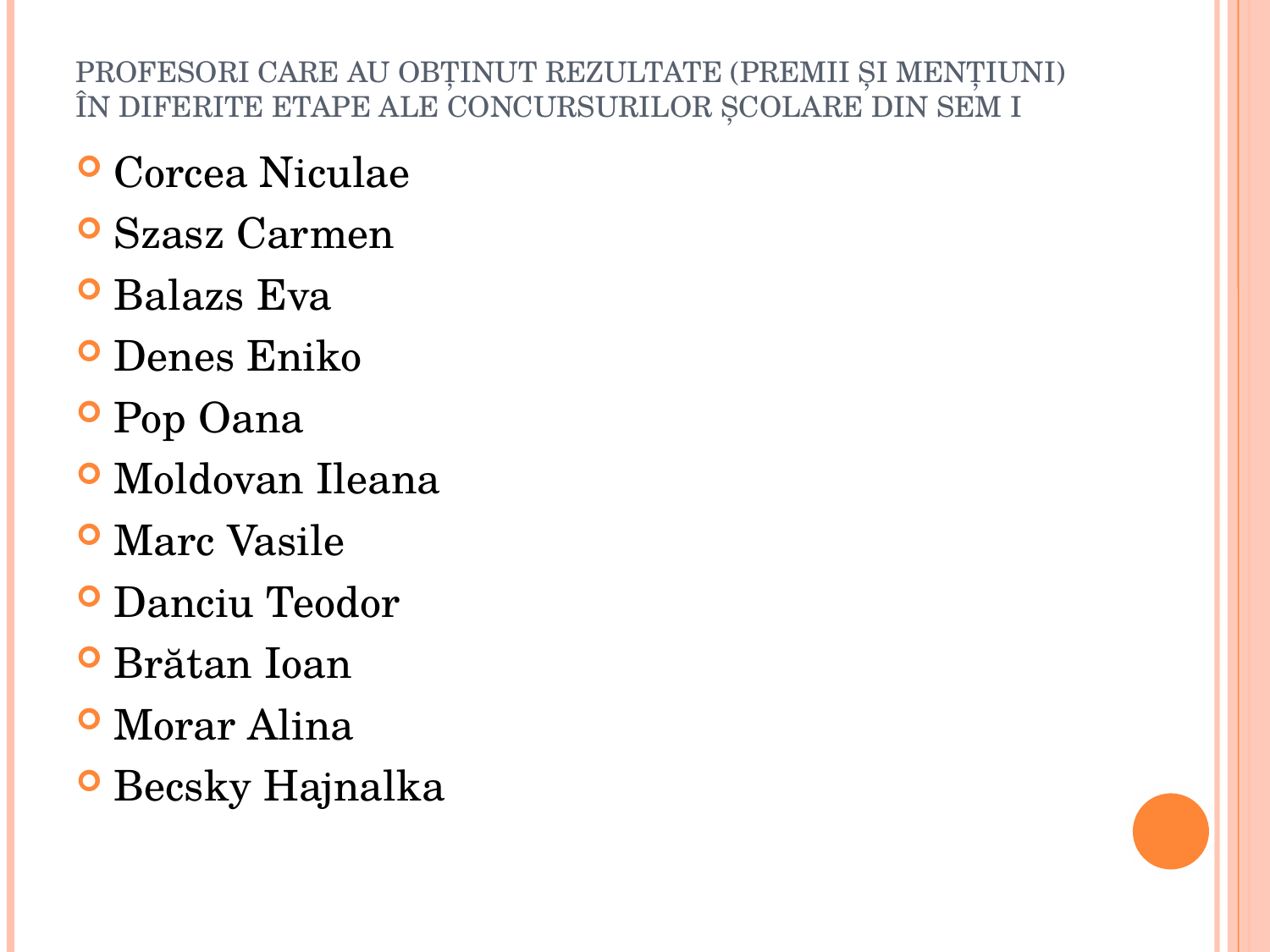

# Profesori care au obținut rezultate (premii și mențiuni) în diferite etape ale concursurilor școlare din SEM I
Corcea Niculae
Szasz Carmen
Balazs Eva
Denes Eniko
Pop Oana
Moldovan Ileana
Marc Vasile
Danciu Teodor
Brătan Ioan
Morar Alina
Becsky Hajnalka